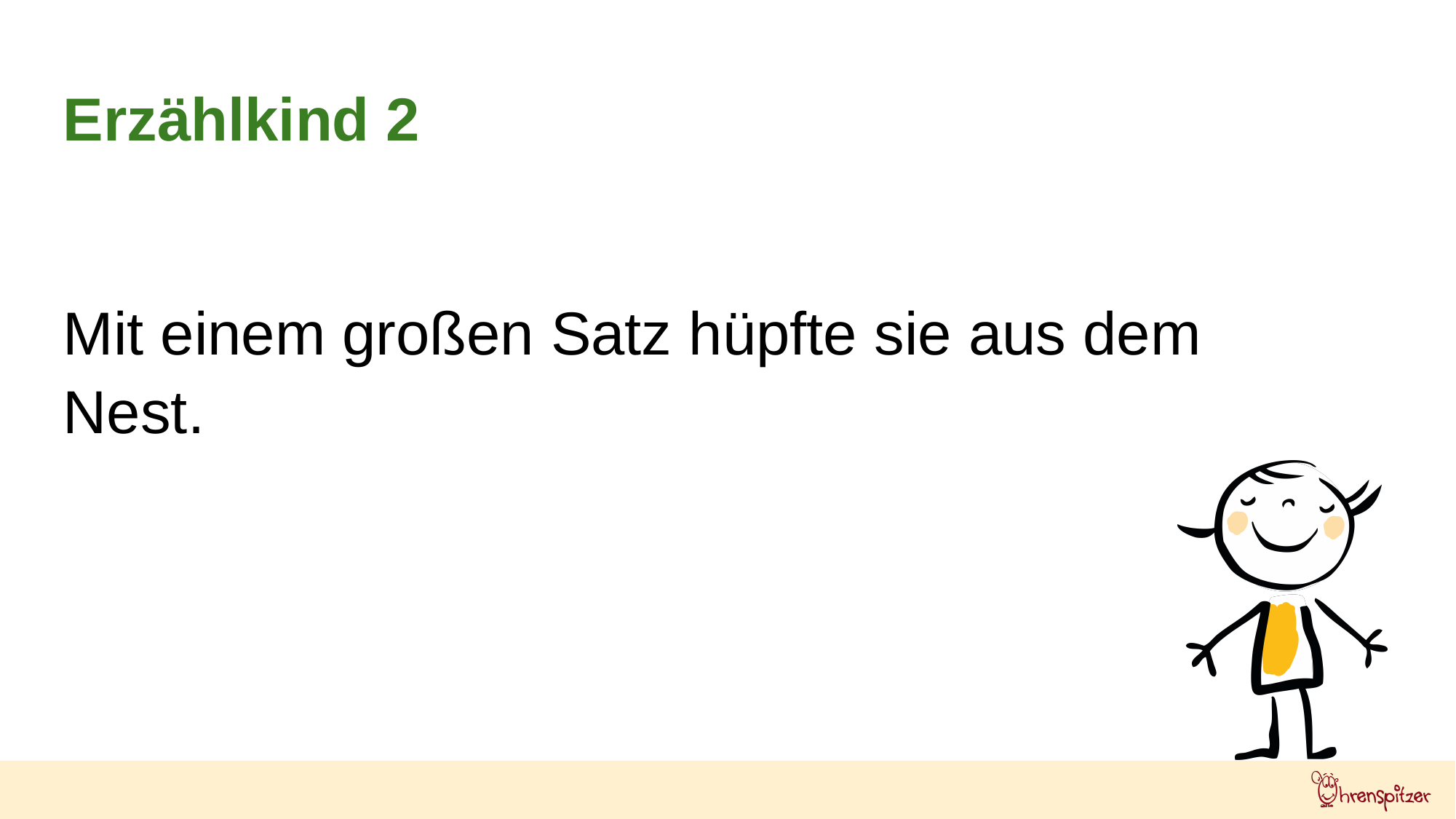

Erzählkind 2
Mit einem großen Satz hüpfte sie aus dem Nest.